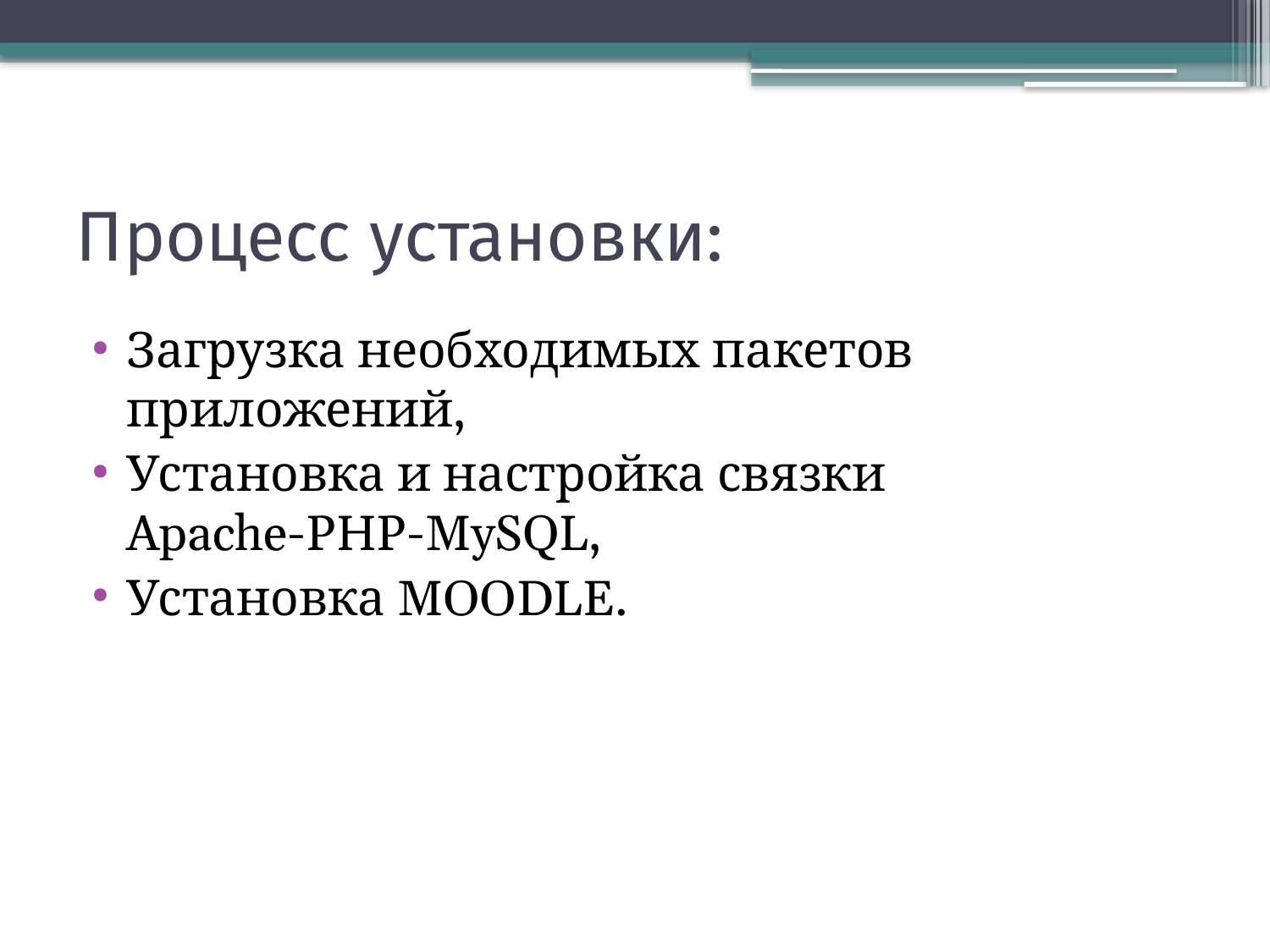

# Процесс установки:
Загрузка необходимых пакетов приложений,
Установка и настройка связки 	Apache-PHP-MySQL,
Установка MOODLE.